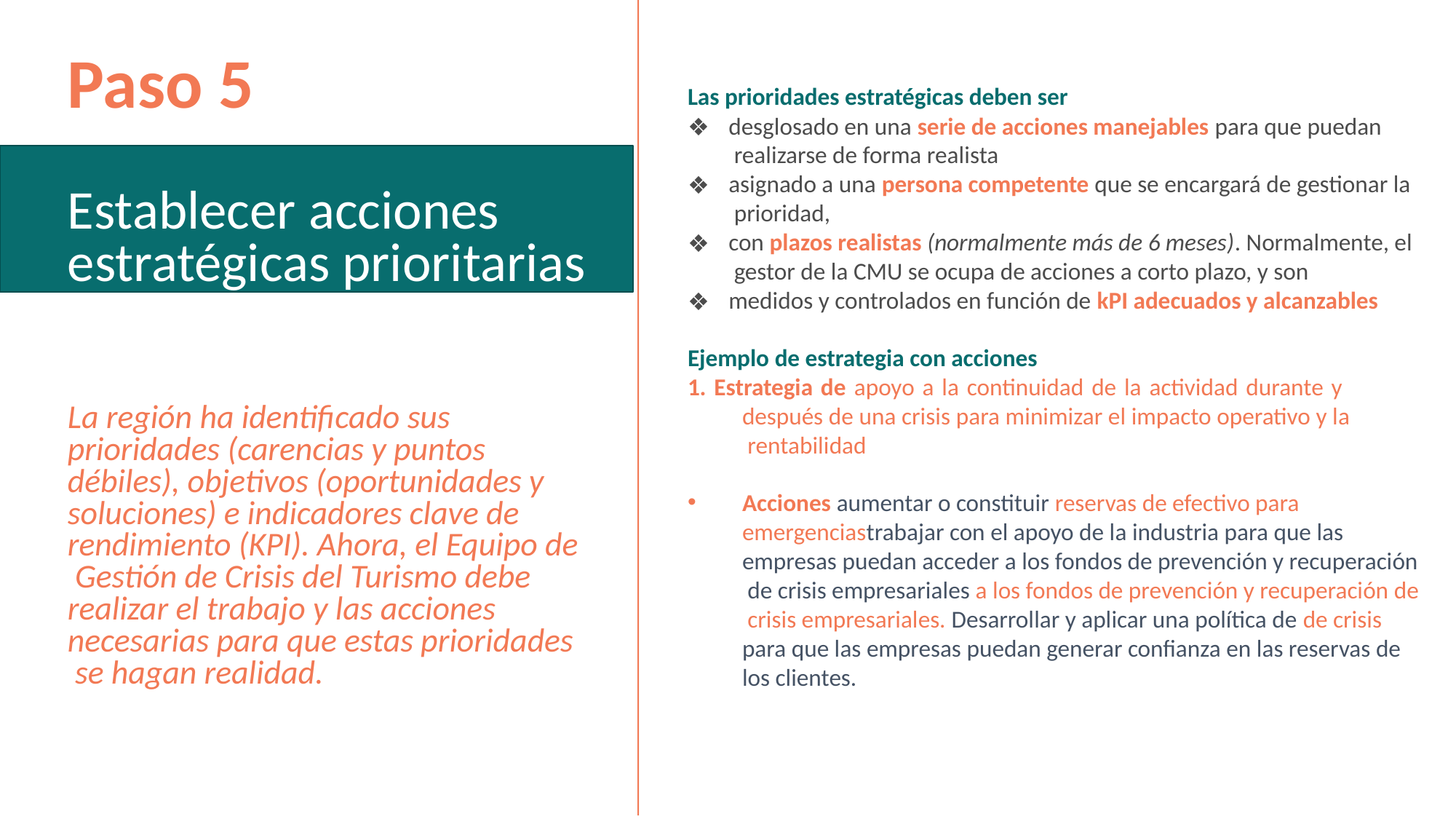

# Paso 5
Las prioridades estratégicas deben ser
desglosado en una serie de acciones manejables para que puedan  realizarse de forma realista
asignado a una persona competente que se encargará de gestionar la  prioridad,
con plazos realistas (normalmente más de 6 meses). Normalmente, el  gestor de la CMU se ocupa de acciones a corto plazo, y son
medidos y controlados en función de kPI adecuados y alcanzables

Ejemplo de estrategia con acciones
1. Estrategia de apoyo a la continuidad de la actividad durante y  después de una crisis para minimizar el impacto operativo y la  rentabilidad

Acciones aumentar o constituir reservas de efectivo para  emergenciastrabajar con el apoyo de la industria para que las  empresas puedan acceder a los fondos de prevención y recuperación  de crisis empresariales a los fondos de prevención y recuperación de  crisis empresariales. Desarrollar y aplicar una política de de crisis  para que las empresas puedan generar confianza en las reservas de  los clientes.
Establecer acciones  estratégicas prioritarias
La región ha identificado sus  prioridades (carencias y puntos  débiles), objetivos (oportunidades y  soluciones) e indicadores clave de  rendimiento (KPI). Ahora, el Equipo de  Gestión de Crisis del Turismo debe  realizar el trabajo y las acciones  necesarias para que estas prioridades  se hagan realidad.